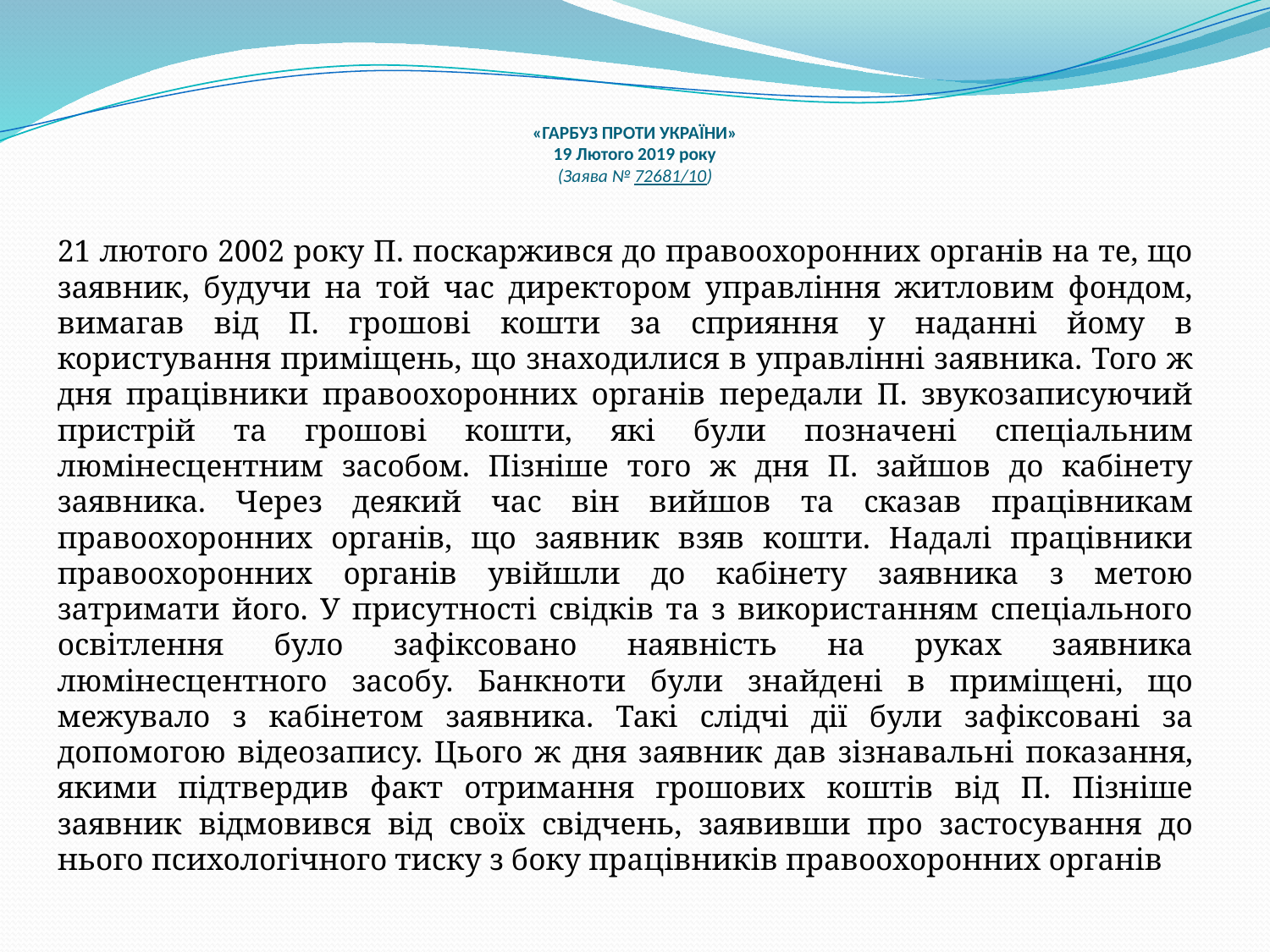

# «ГАРБУЗ ПРОТИ УКРАЇНИ» 19 Лютого 2019 року (Заява № 72681/10)
21 лютого 2002 року П. поскаржився до правоохоронних органів на те, що заявник, будучи на той час директором управління житловим фондом, вимагав від П. грошові кошти за сприяння у наданні йому в користування приміщень, що знаходилися в управлінні заявника. Того ж дня працівники правоохоронних органів передали П. звукозаписуючий пристрій та грошові кошти, які були позначені спеціальним люмінесцентним засобом. Пізніше того ж дня П. зайшов до кабінету заявника. Через деякий час він вийшов та сказав працівникам правоохоронних органів, що заявник взяв кошти. Надалі працівники правоохоронних органів увійшли до кабінету заявника з метою затримати його. У присутності свідків та з використанням спеціального освітлення було зафіксовано наявність на руках заявника люмінесцентного засобу. Банкноти були знайдені в приміщені, що межувало з кабінетом заявника. Такі слідчі дії були зафіксовані за допомогою відеозапису. Цього ж дня заявник дав зізнавальні показання, якими підтвердив факт отримання грошових коштів від П. Пізніше заявник відмовився від своїх свідчень, заявивши про застосування до нього психологічного тиску з боку працівників правоохоронних органів